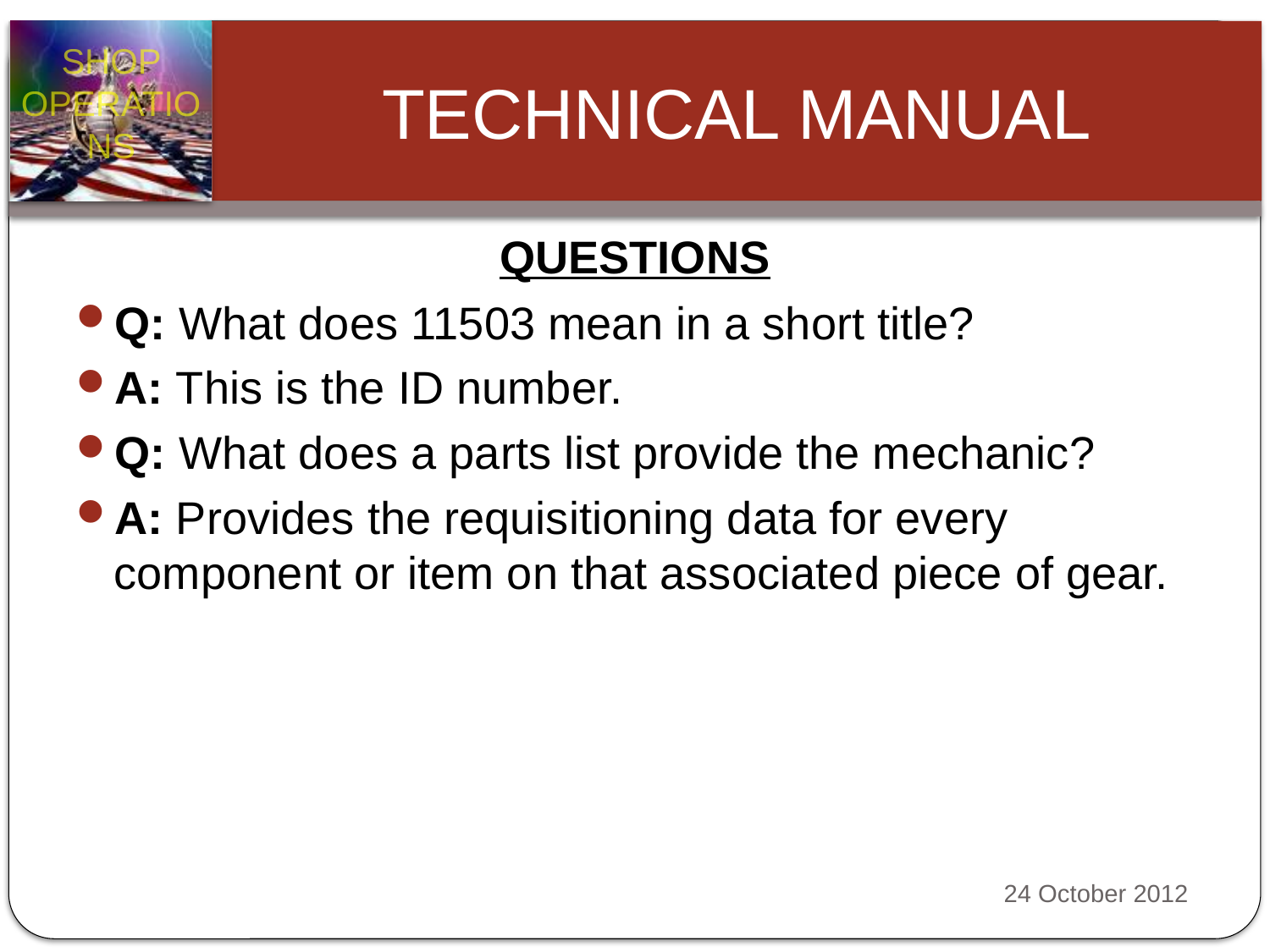

QUESTIONS
Q: What does 11503 mean in a short title?
A: This is the ID number.
Q: What does a parts list provide the mechanic?
A: Provides the requisitioning data for every component or item on that associated piece of gear.
24 October 2012